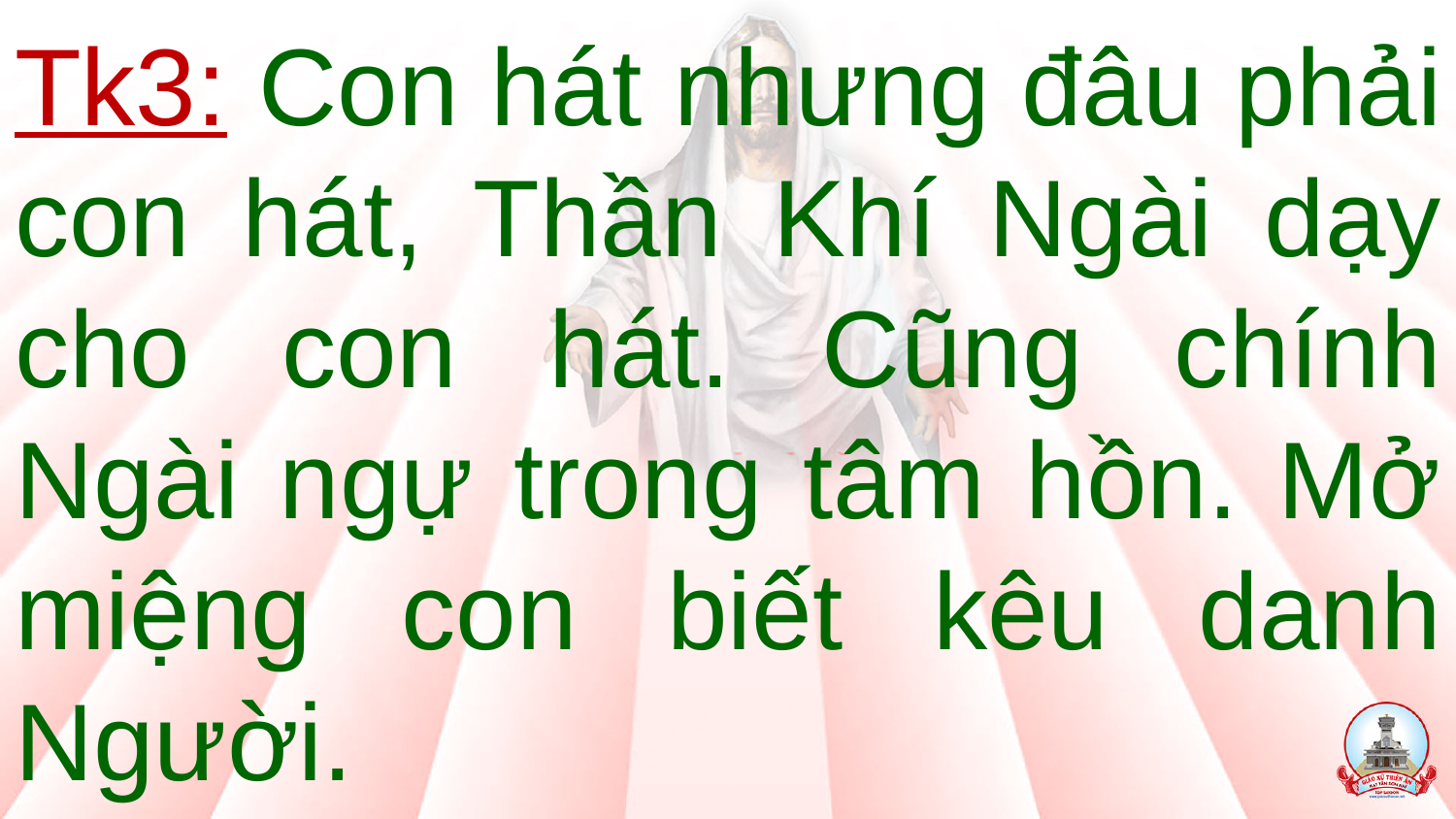

# Tk3: Con hát nhưng đâu phải con hát, Thần Khí Ngài dạy cho con hát. Cũng chính Ngài ngự trong tâm hồn. Mở miệng con biết kêu danh Người.